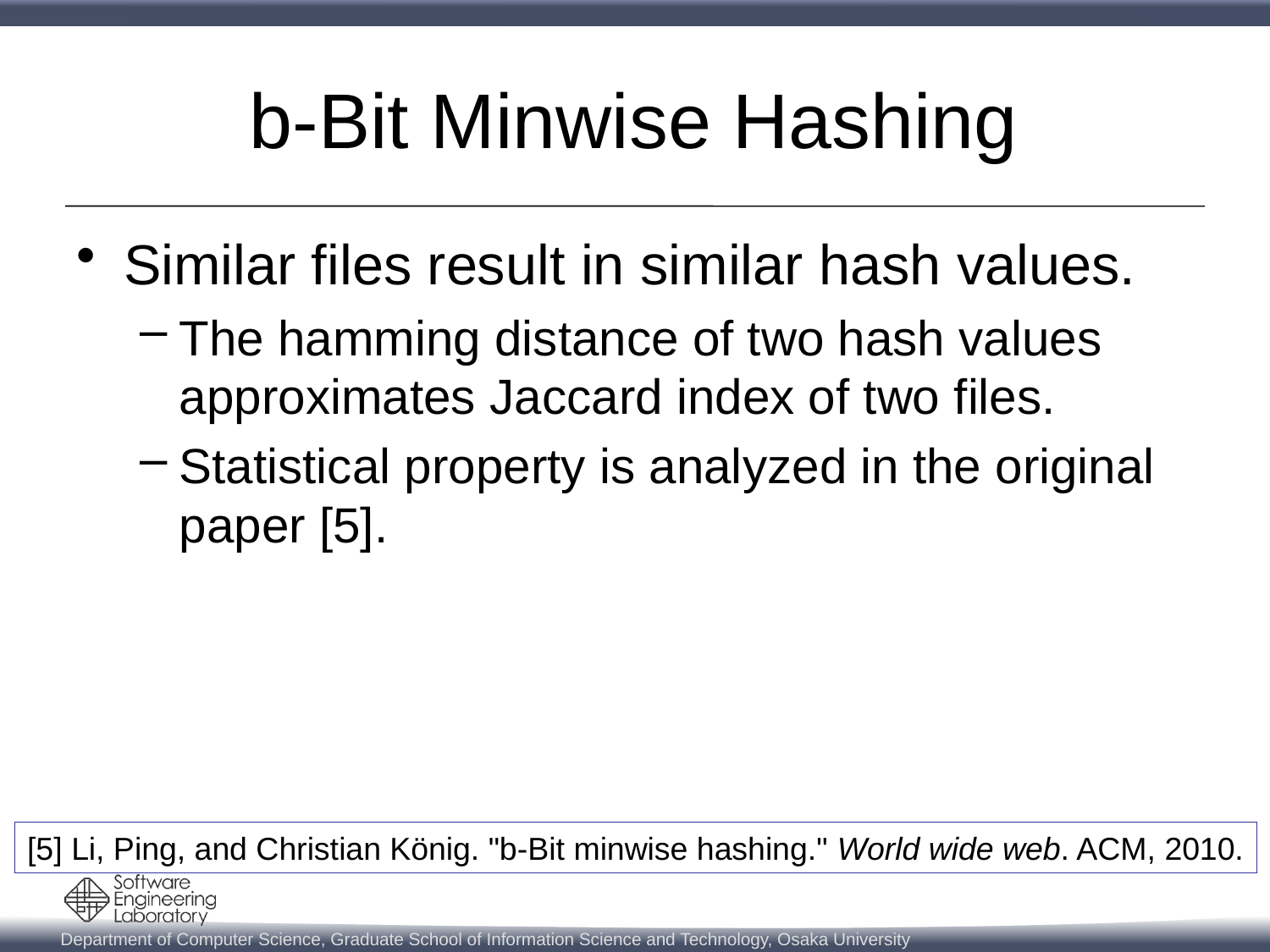

# b-Bit Minwise Hashing
Similar files result in similar hash values.
The hamming distance of two hash values approximates Jaccard index of two files.
Statistical property is analyzed in the original paper [5].

[5] Li, Ping, and Christian König. "b-Bit minwise hashing." World wide web. ACM, 2010.